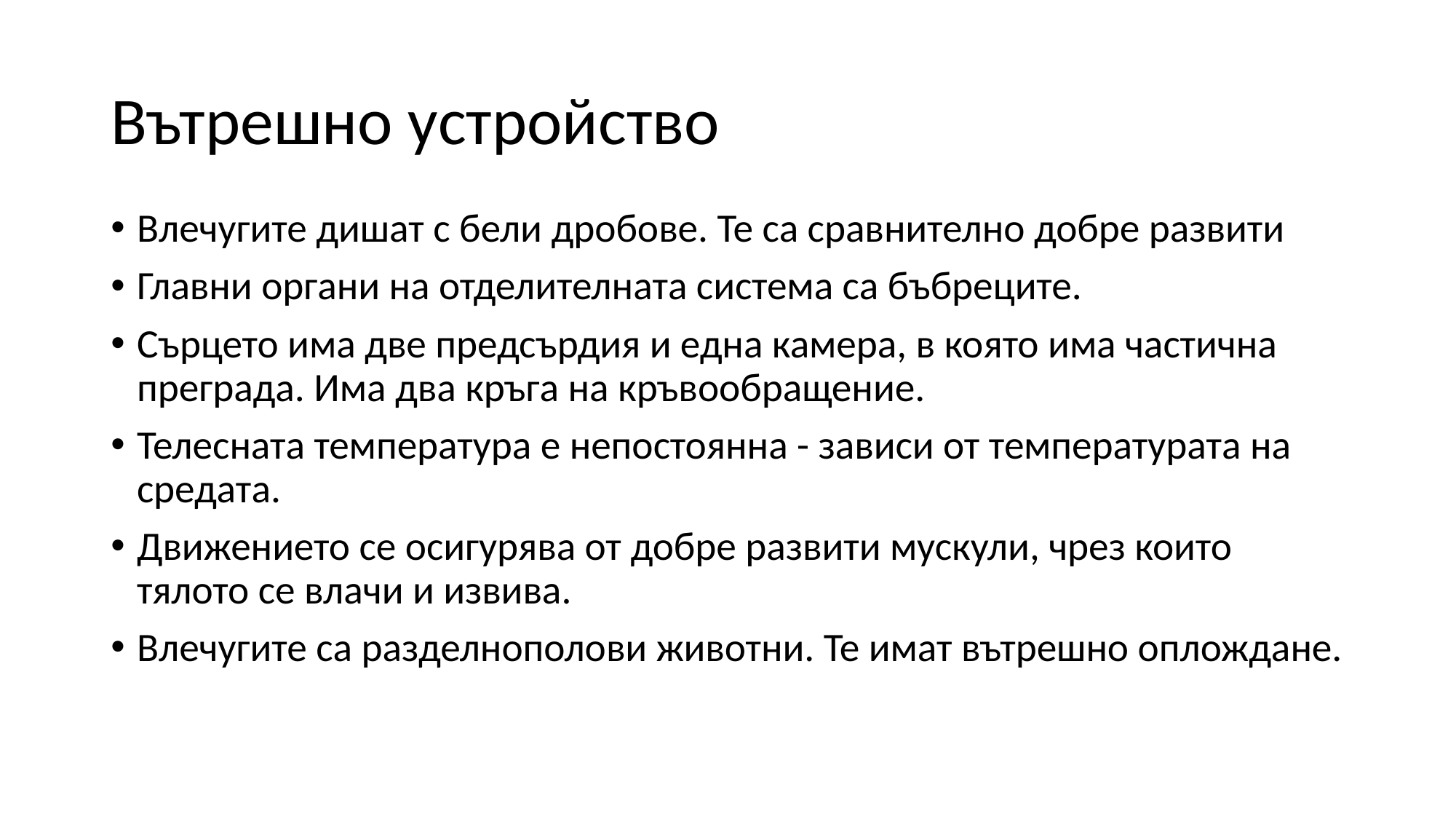

# Вътрешно устройство
Влечугите дишат с бели дробове. Те са сравнително добре развити
Главни органи на отделителната система са бъбреците.
Сърцето има две предсърдия и една камера, в която има частична преграда. Има два кръга на кръвообращение.
Телесната температура е непостоянна - зависи от температурата на средата.
Движението се осигурява от добре развити мускули, чрез които тялото се влачи и извива.
Влечугите са разделнополови животни. Те имат вътрешно оплождане.